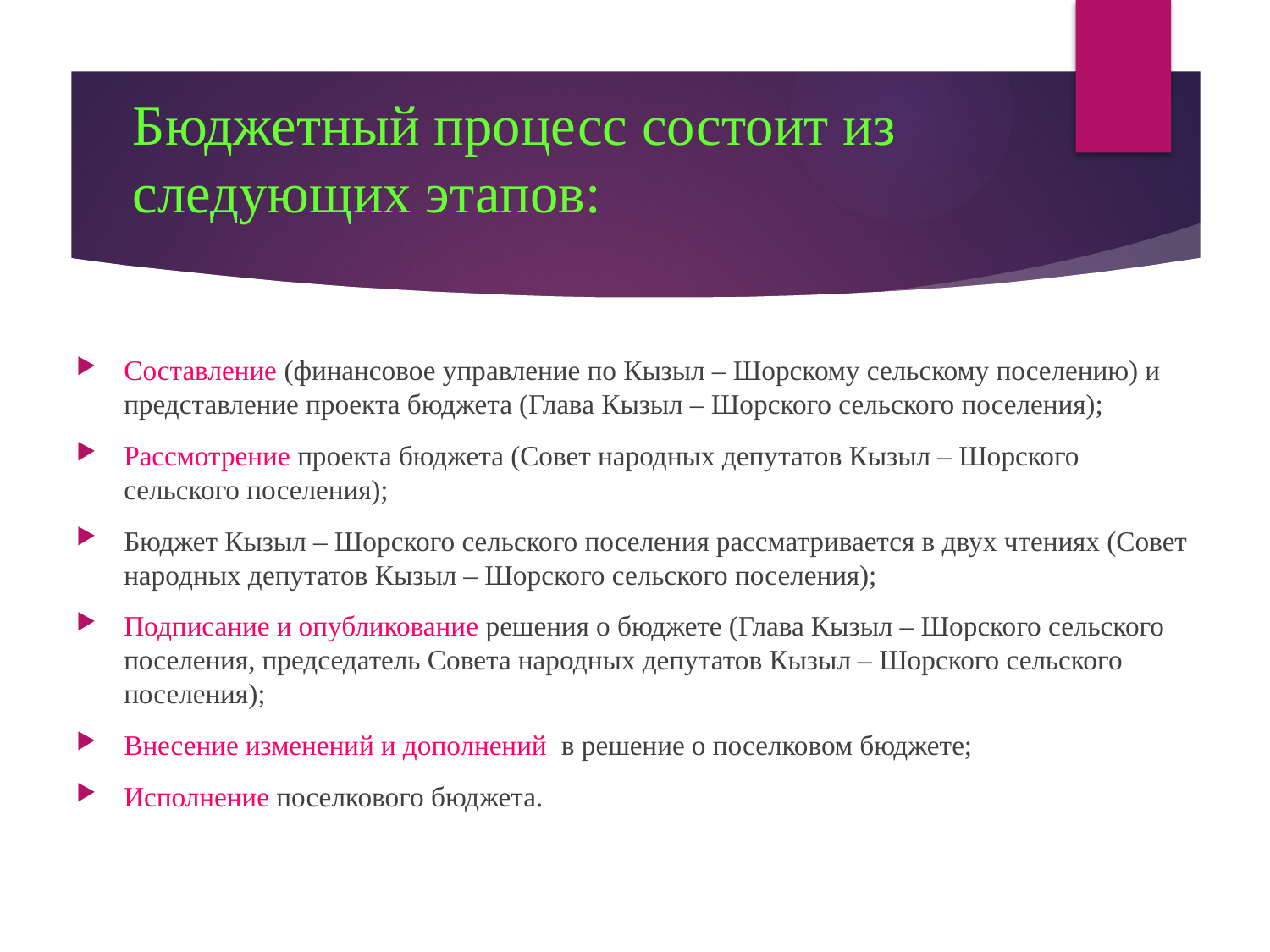

# Бюджетный процесс состоит из следующих этапов:
Составление (финансовое управление по Кызыл – Шорскому сельскому поселению) и представление проекта бюджета (Глава Кызыл – Шорского сельского поселения);
Рассмотрение проекта бюджета (Совет народных депутатов Кызыл – Шорского сельского поселения);
Бюджет Кызыл – Шорского сельского поселения рассматривается в двух чтениях (Совет народных депутатов Кызыл – Шорского сельского поселения);
Подписание и опубликование решения о бюджете (Глава Кызыл – Шорского сельского поселения, председатель Совета народных депутатов Кызыл – Шорского сельского поселения);
Внесение изменений и дополнений  в решение о поселковом бюджете;
Исполнение поселкового бюджета.